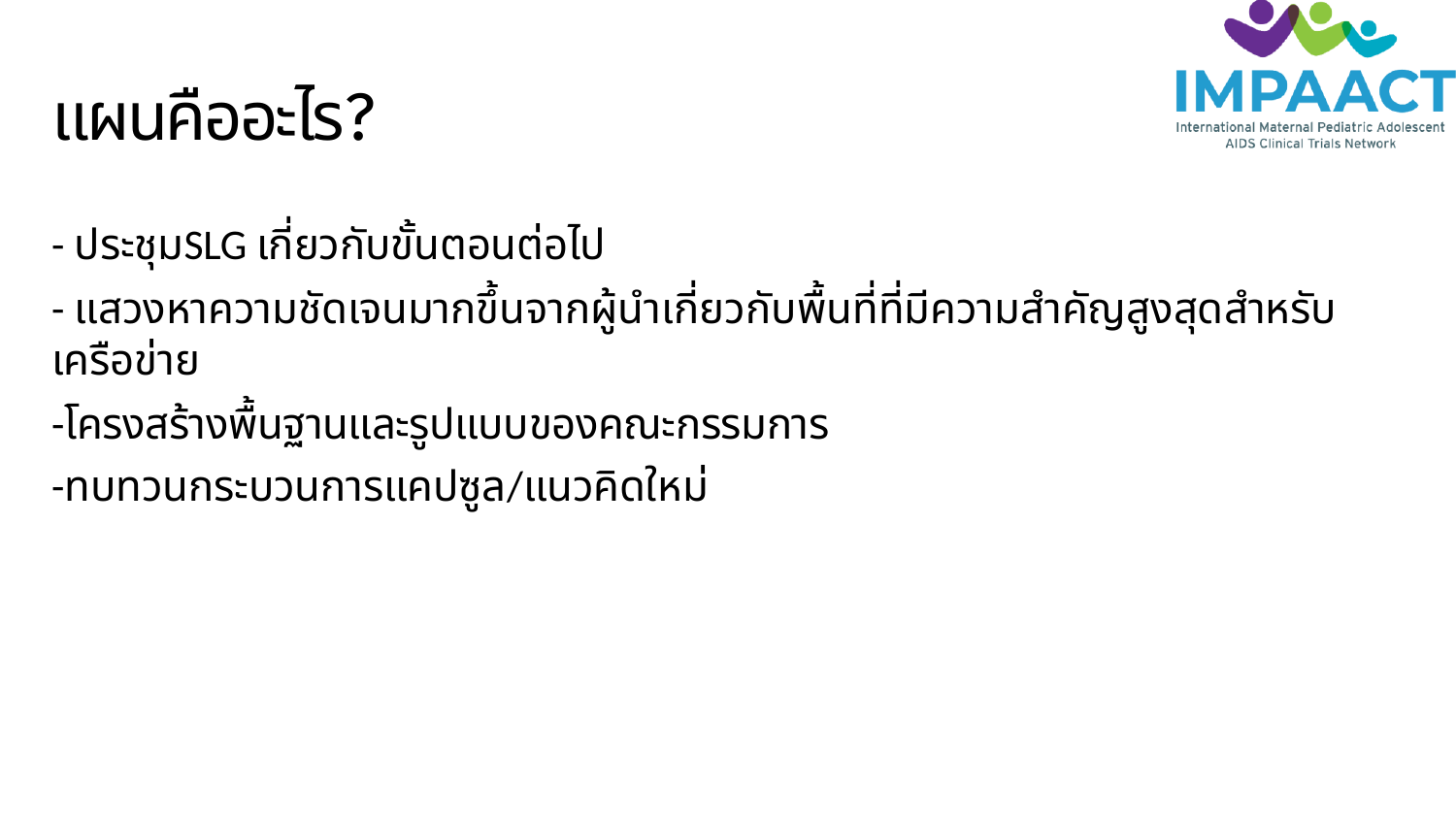

# แผนคืออะไร?
- ประชุมSLG เกี่ยวกับขั้นตอนต่อไป
- แสวงหาความชัดเจนมากขึ้นจากผู้นำเกี่ยวกับพื้นที่ที่มีความสำคัญสูงสุดสำหรับเครือข่าย
-โครงสร้างพื้นฐานและรูปแบบของคณะกรรมการ
-ทบทวนกระบวนการแคปซูล/แนวคิดใหม่